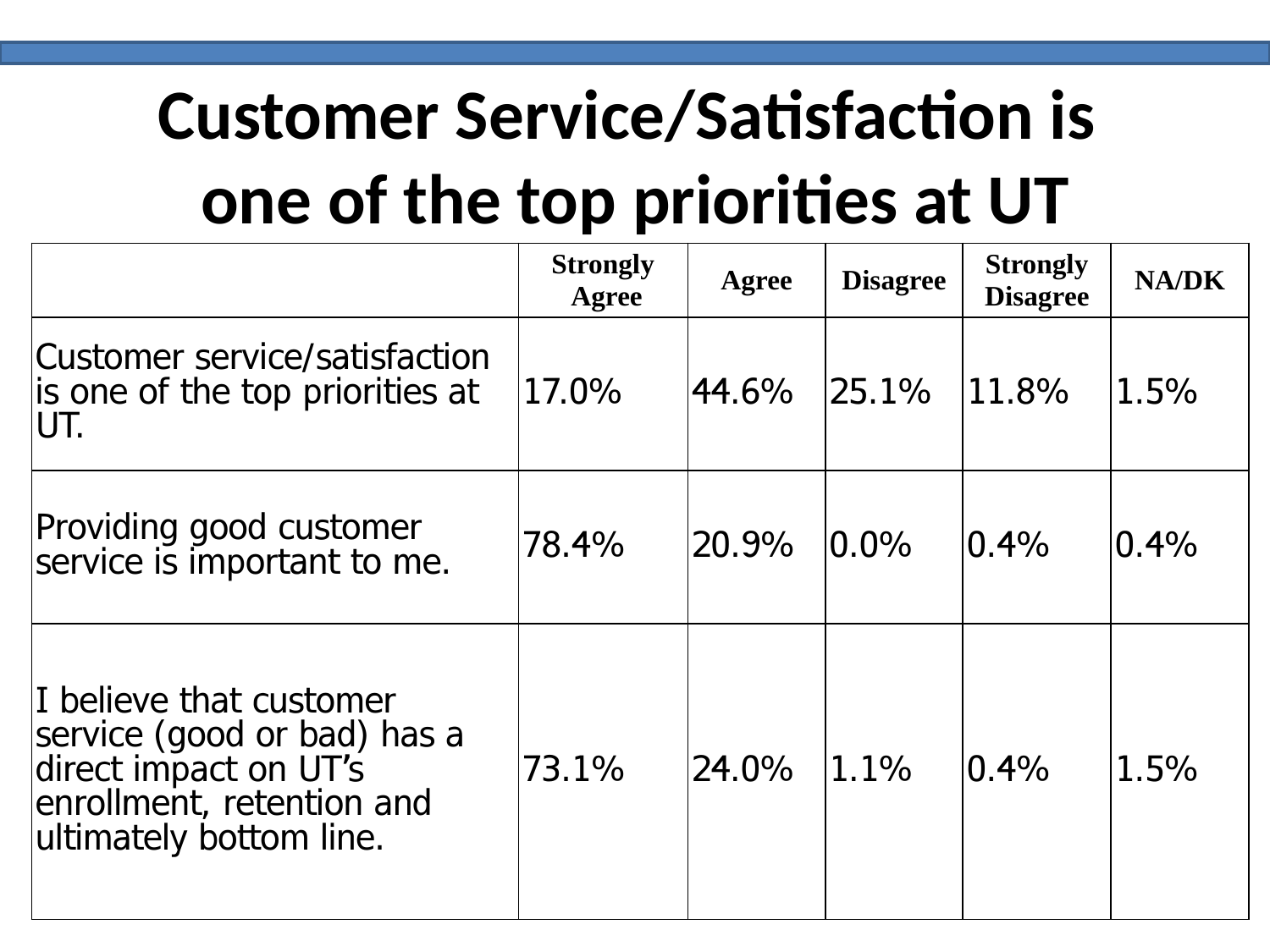

# Customer Service/Satisfaction is one of the top priorities at UT
|  | Strongly Agree | Agree | Disagree | Strongly Disagree | NA/DK |
| --- | --- | --- | --- | --- | --- |
| Customer service/satisfaction is one of the top priorities at UT. | 17.0% | 44.6% | 25.1% | 11.8% | 1.5% |
| Providing good customer service is important to me. | 78.4% | 20.9% | 0.0% | 0.4% | 0.4% |
| I believe that customer service (good or bad) has a direct impact on UT’s enrollment, retention and ultimately bottom line. | 73.1% | 24.0% | 1.1% | 0.4% | 1.5% |